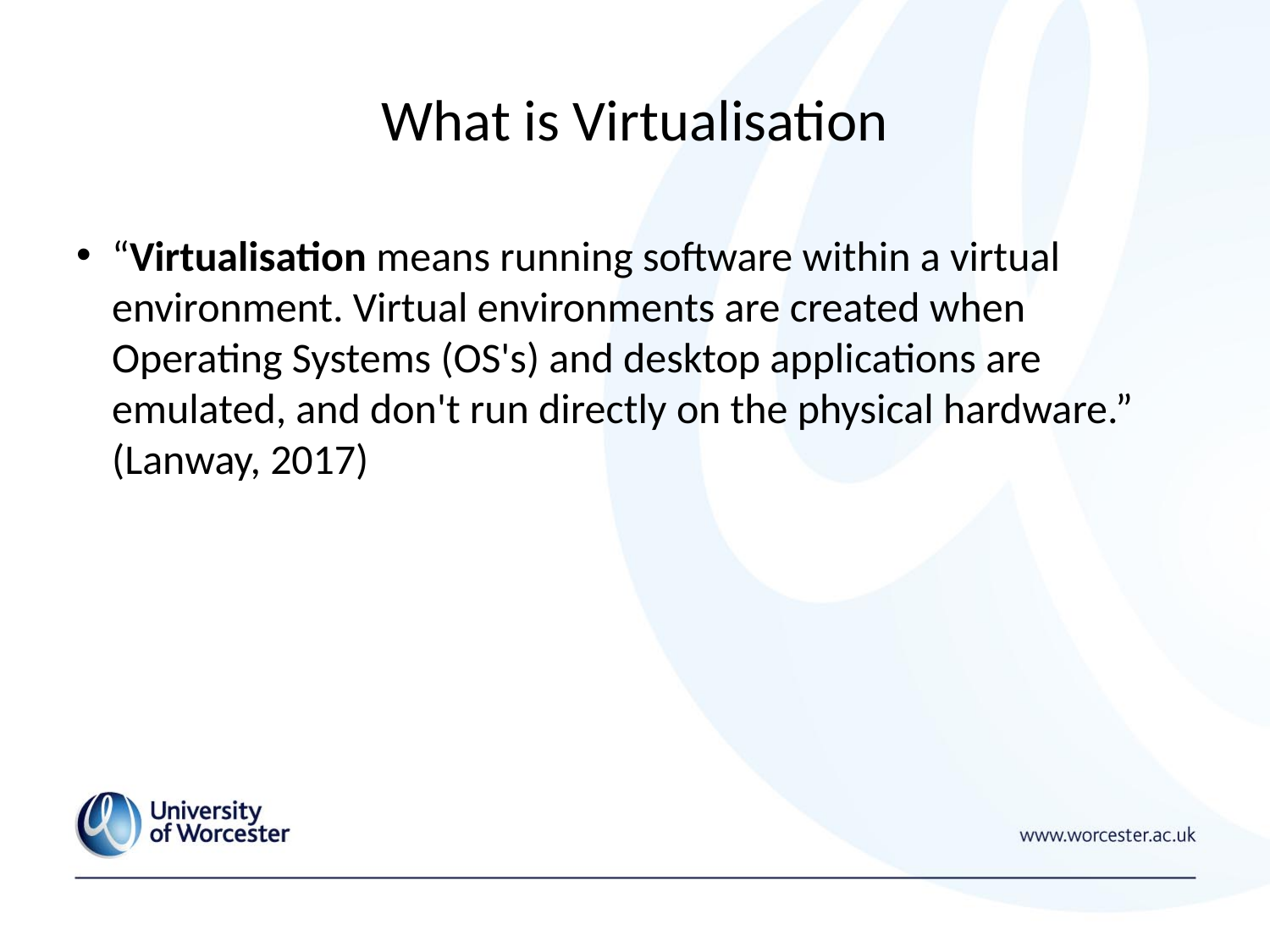

# What is Virtualisation
“Virtualisation means running software within a virtual environment. Virtual environments are created when Operating Systems (OS's) and desktop applications are emulated, and don't run directly on the physical hardware.” (Lanway, 2017)